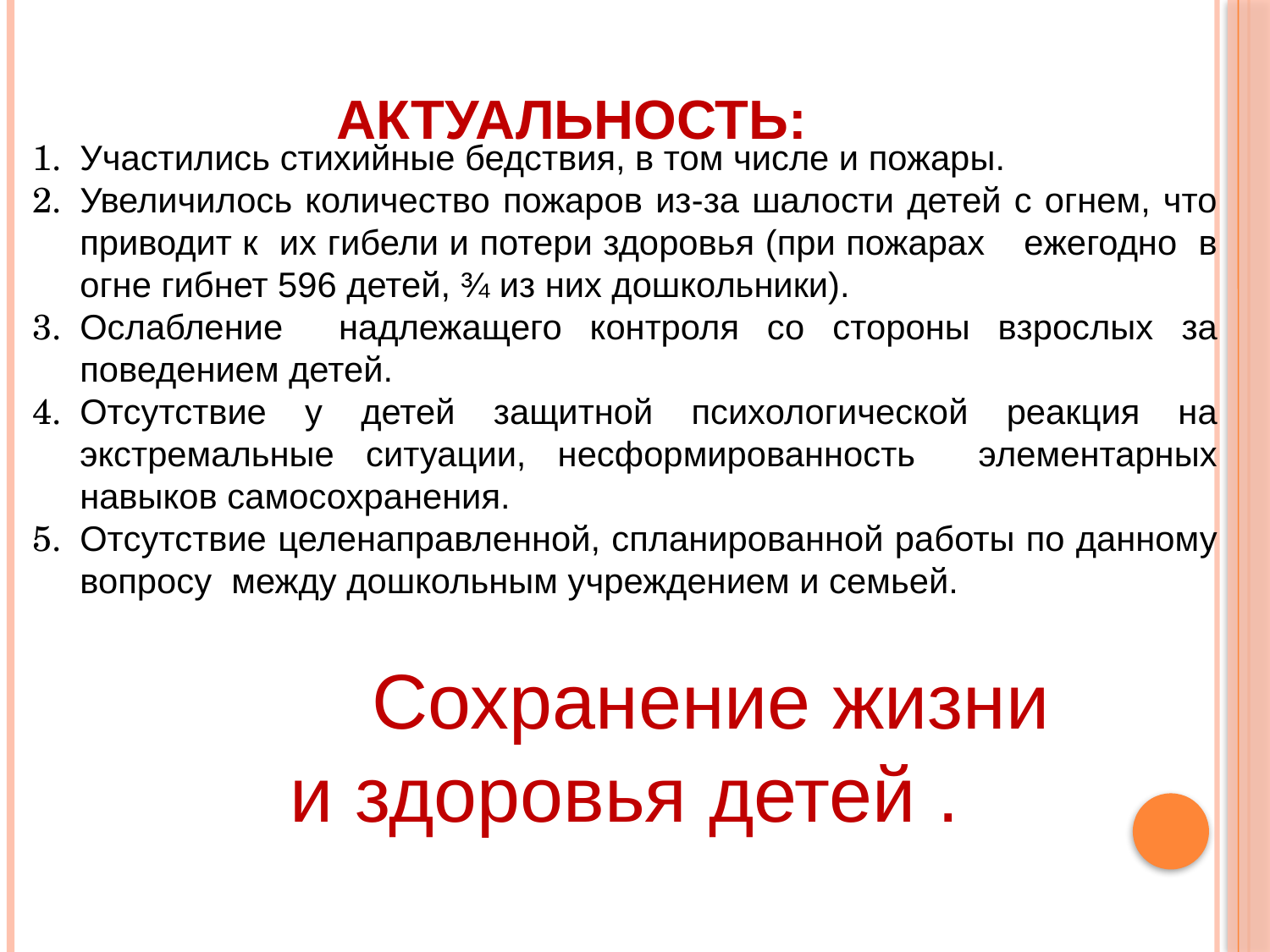

# Актуальность : Актуальность: :
Участились стихийные бедствия, в том числе и пожары.
Увеличилось количество пожаров из-за шалости детей с огнем, что приводит к  их гибели и потери здоровья (при пожарах    ежегодно  в огне гибнет 596 детей, ¾ из них дошкольники).
Ослабление  надлежащего контроля со стороны взрослых за поведением детей.
Отсутствие у детей защитной психологической реакция на экстремальные ситуации, несформированность  элементарных навыков самосохранения.
Отсутствие целенаправленной, спланированной работы по данному вопросу  между дошкольным учреждением и семьей.

          Сохранение жизни
и здоровья детей .